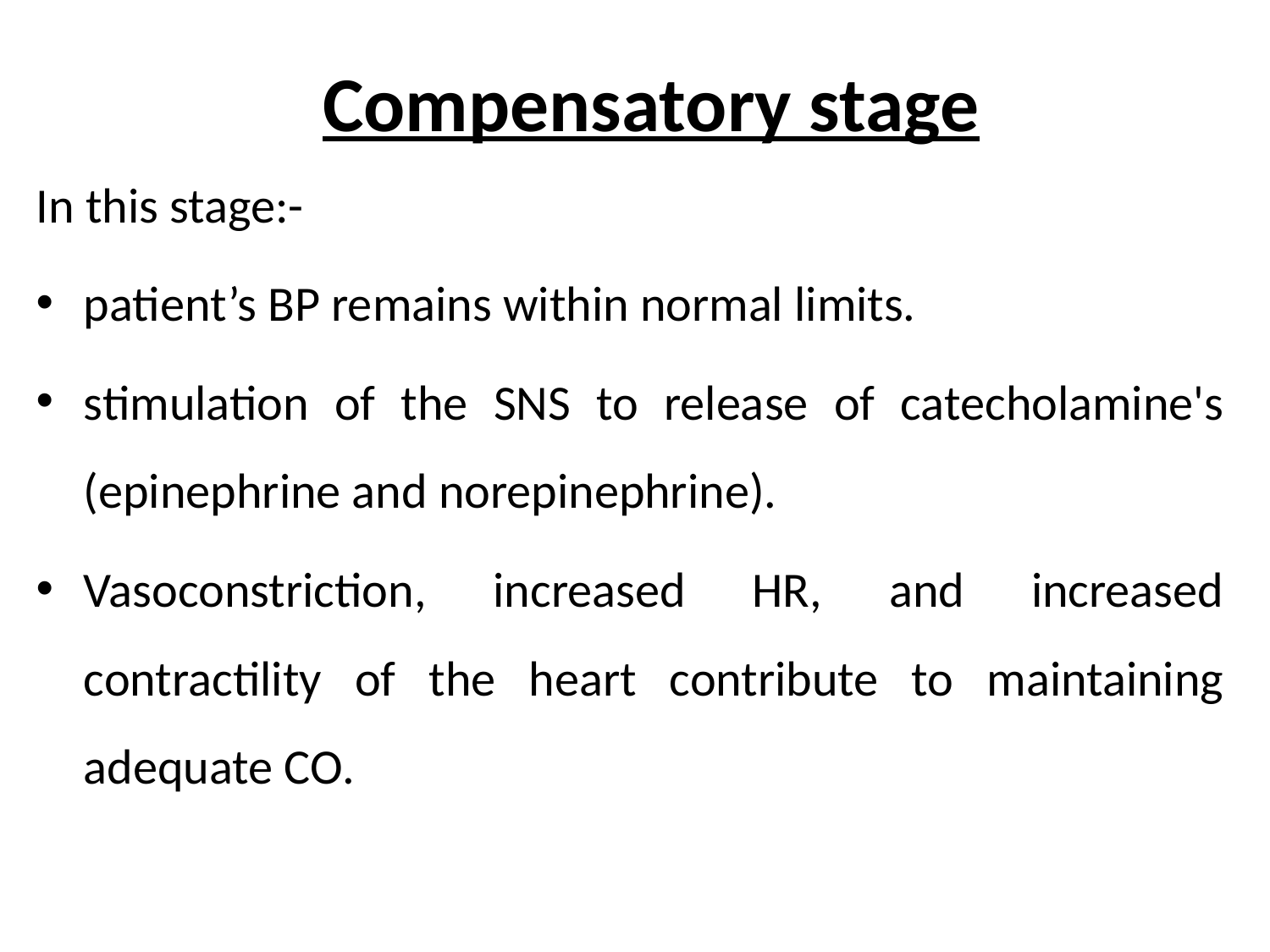

# Compensatory stage
In this stage:-
patient’s BP remains within normal limits.
stimulation of the SNS to release of catecholamine's (epinephrine and norepinephrine).
Vasoconstriction, increased HR, and increased contractility of the heart contribute to maintaining adequate CO.